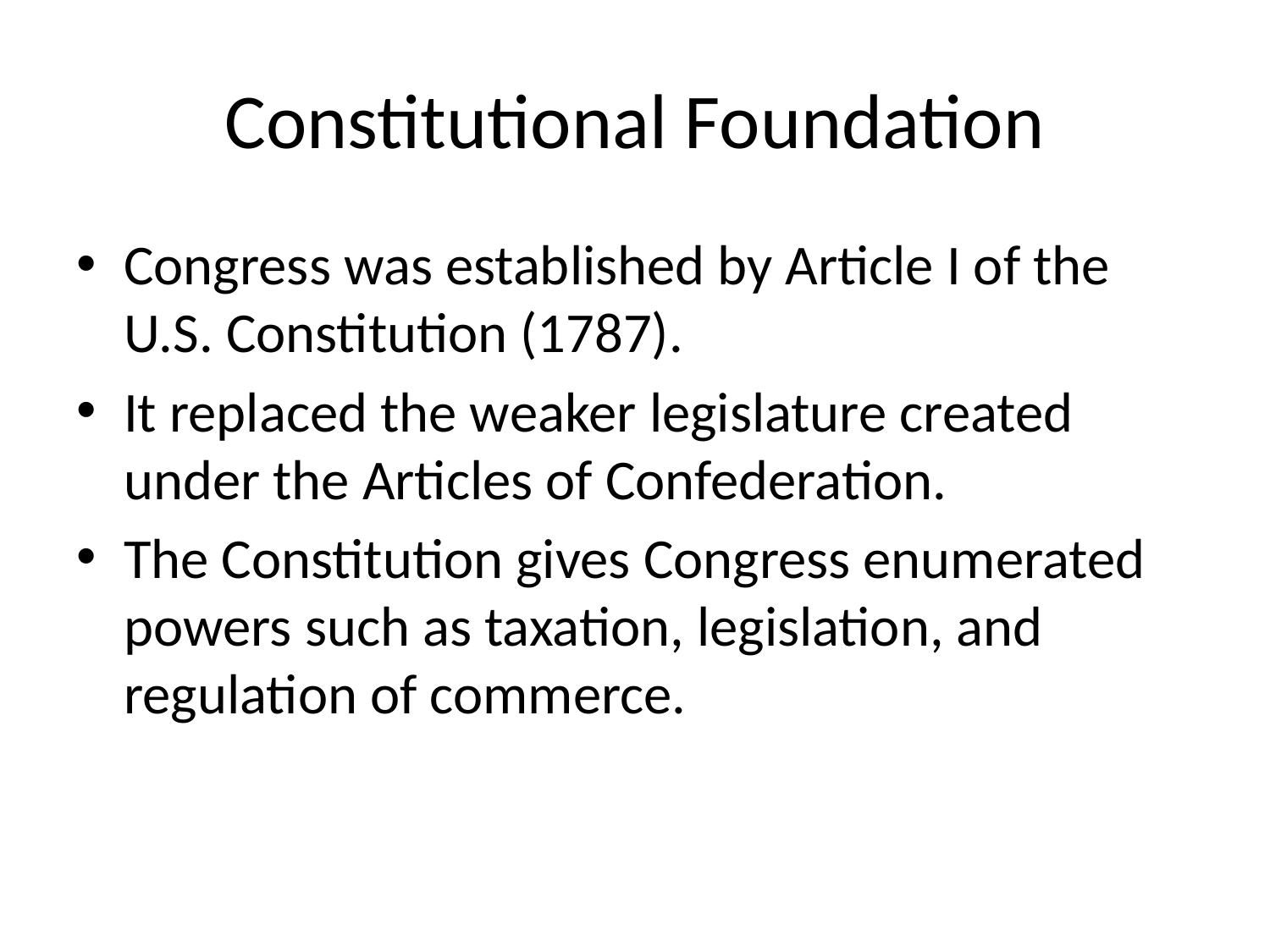

# Constitutional Foundation
Congress was established by Article I of the U.S. Constitution (1787).
It replaced the weaker legislature created under the Articles of Confederation.
The Constitution gives Congress enumerated powers such as taxation, legislation, and regulation of commerce.